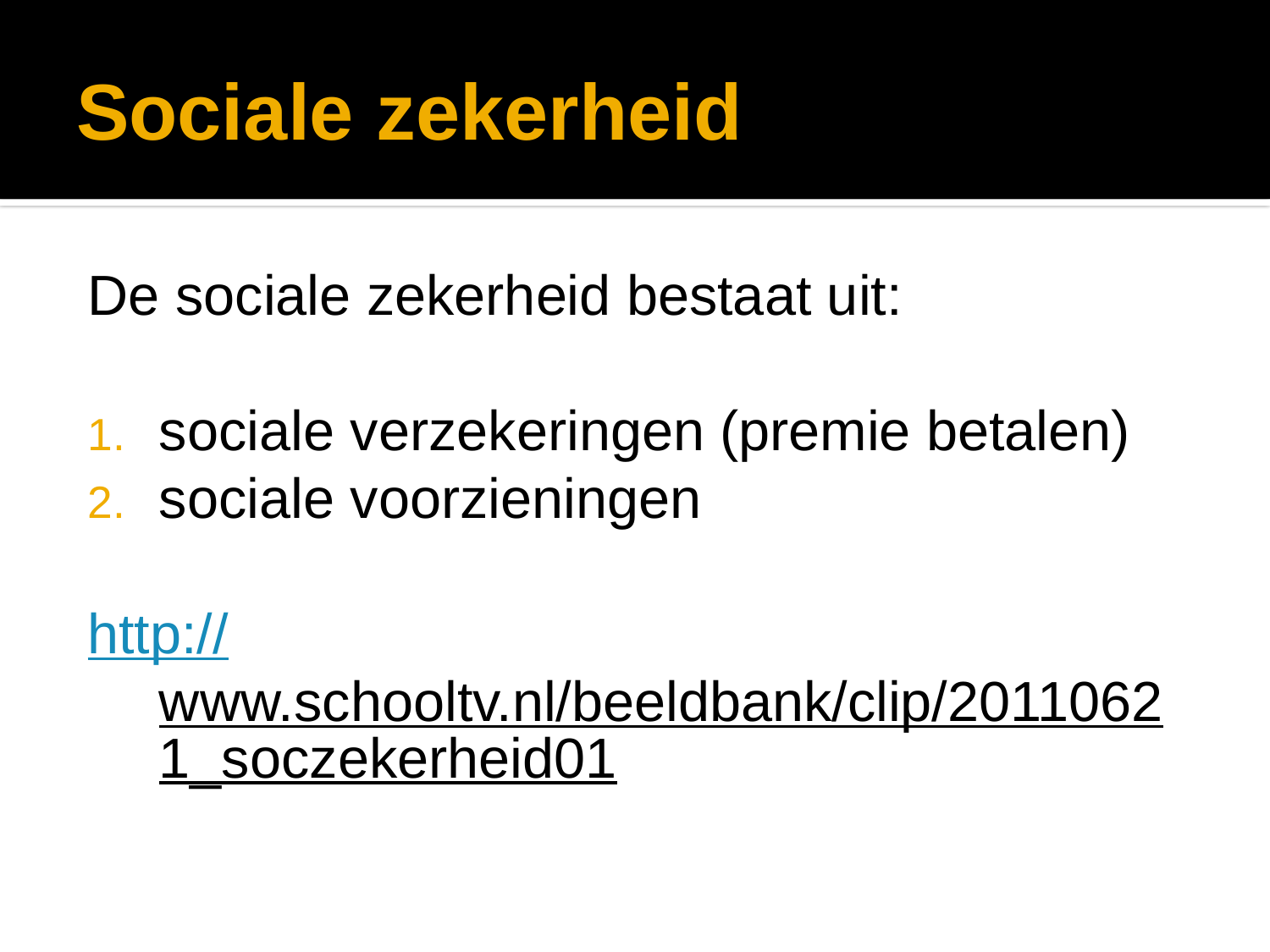

# Sociale zekerheid
De sociale zekerheid bestaat uit:

sociale verzekeringen (premie betalen)
sociale voorzieningen

http://www.schooltv.nl/beeldbank/clip/20110621_soczekerheid01